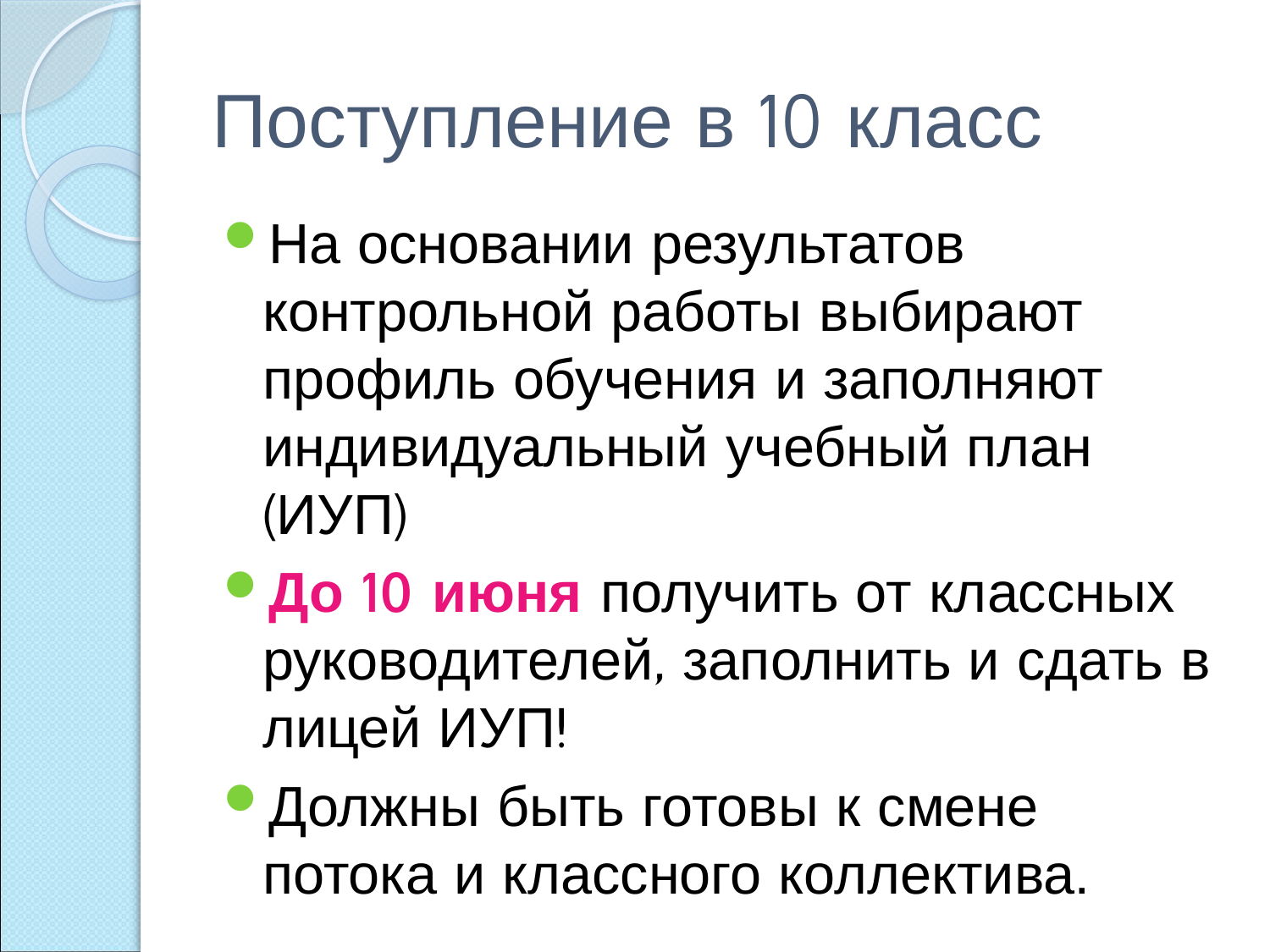

# Поступление в 10 класс
На основании результатов контрольной работы выбирают профиль обучения и заполняют индивидуальный учебный план (ИУП)
До 10 июня получить от классных руководителей, заполнить и сдать в лицей ИУП!
Должны быть готовы к смене потока и классного коллектива.